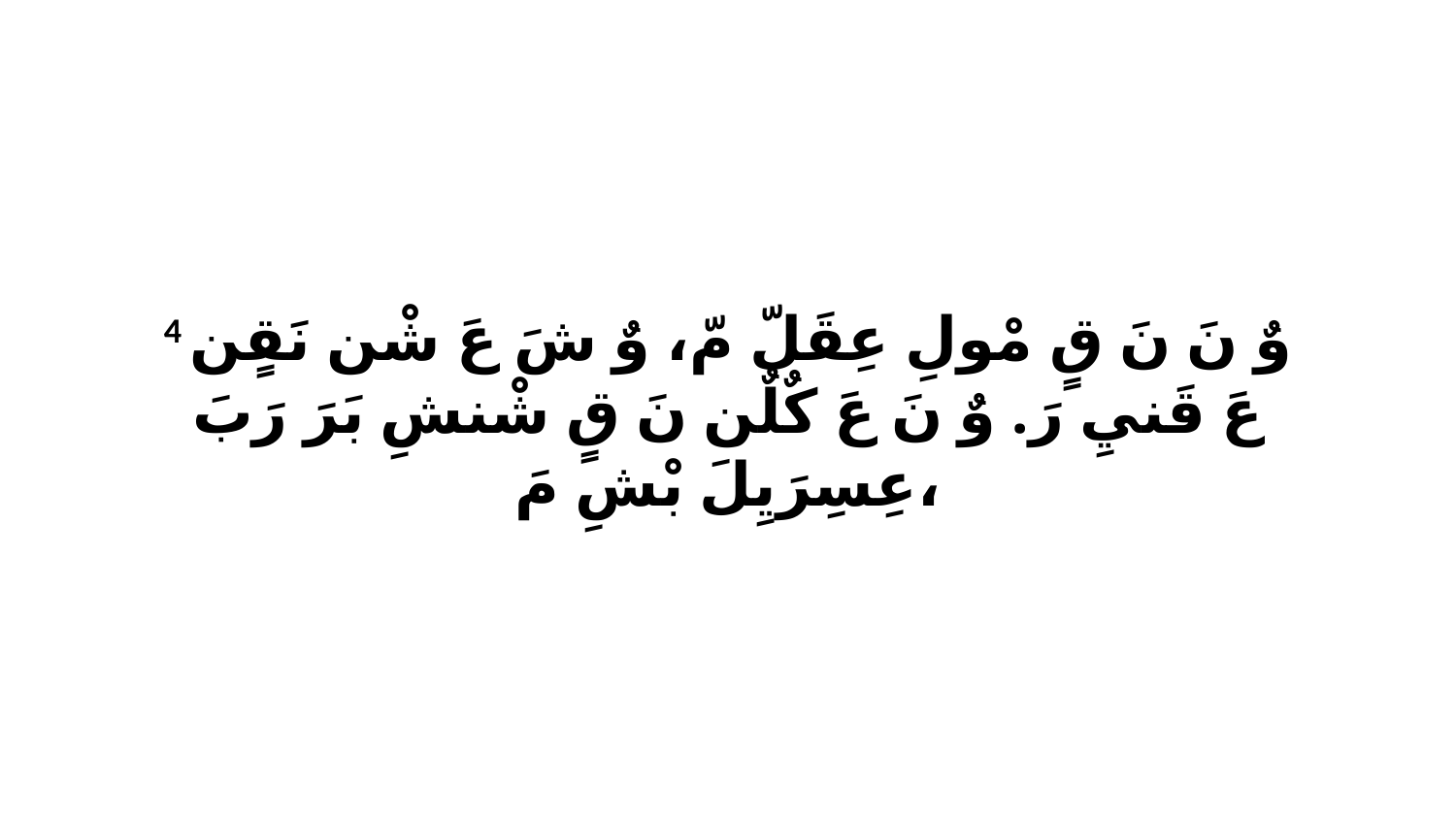

4 وٌ نَ نَ قٍ مْولِ عِقَلّ مّ، وٌ شَ عَ شْن نَقٍن عَ قَنيِ رَ. وٌ نَ عَ كٌلٌن نَ قٍ شْنشِ بَرَ رَبَ عِسِرَيِلَ بْشِ مَ،